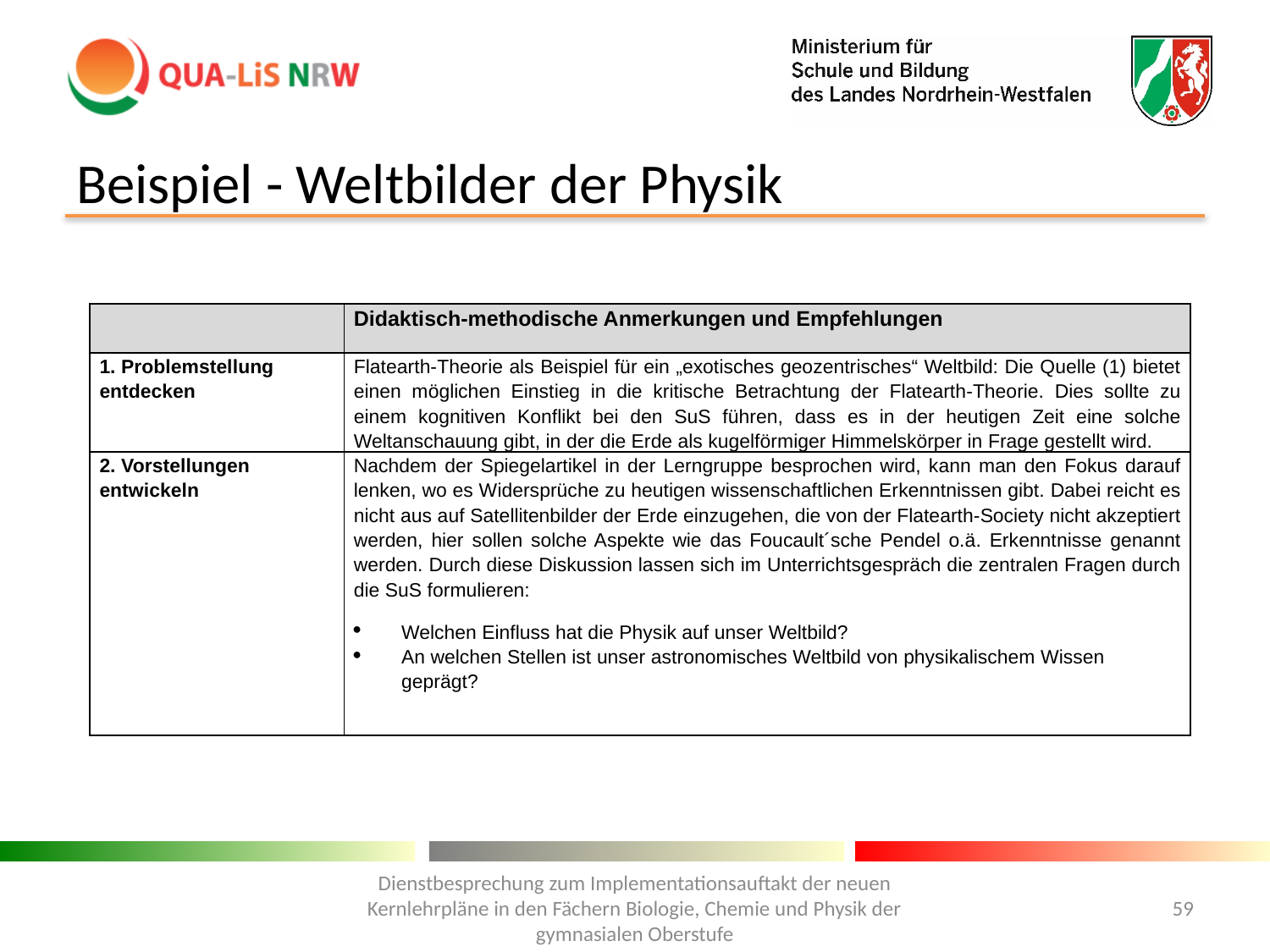

# Beispiel - Weltbilder der Physik
|  | Didaktisch-methodische Anmerkungen und Empfehlungen |
| --- | --- |
| 1. Problemstellung entdecken | Flatearth-Theorie als Beispiel für ein „exotisches geozentrisches“ Weltbild: Die Quelle (1) bietet einen möglichen Einstieg in die kritische Betrachtung der Flatearth-Theorie. Dies sollte zu einem kognitiven Konflikt bei den SuS führen, dass es in der heutigen Zeit eine solche Weltanschauung gibt, in der die Erde als kugelförmiger Himmelskörper in Frage gestellt wird. |
| 2. Vorstellungen entwickeln | Nachdem der Spiegelartikel in der Lerngruppe besprochen wird, kann man den Fokus darauf lenken, wo es Widersprüche zu heutigen wissenschaftlichen Erkenntnissen gibt. Dabei reicht es nicht aus auf Satellitenbilder der Erde einzugehen, die von der Flatearth-Society nicht akzeptiert werden, hier sollen solche Aspekte wie das Foucault´sche Pendel o.ä. Erkenntnisse genannt werden. Durch diese Diskussion lassen sich im Unterrichtsgespräch die zentralen Fragen durch die SuS formulieren: Welchen Einfluss hat die Physik auf unser Weltbild? An welchen Stellen ist unser astronomisches Weltbild von physikalischem Wissen geprägt? |
Dienstbesprechung zum Implementationsauftakt der neuen Kernlehrpläne in den Fächern Biologie, Chemie und Physik der gymnasialen Oberstufe
59